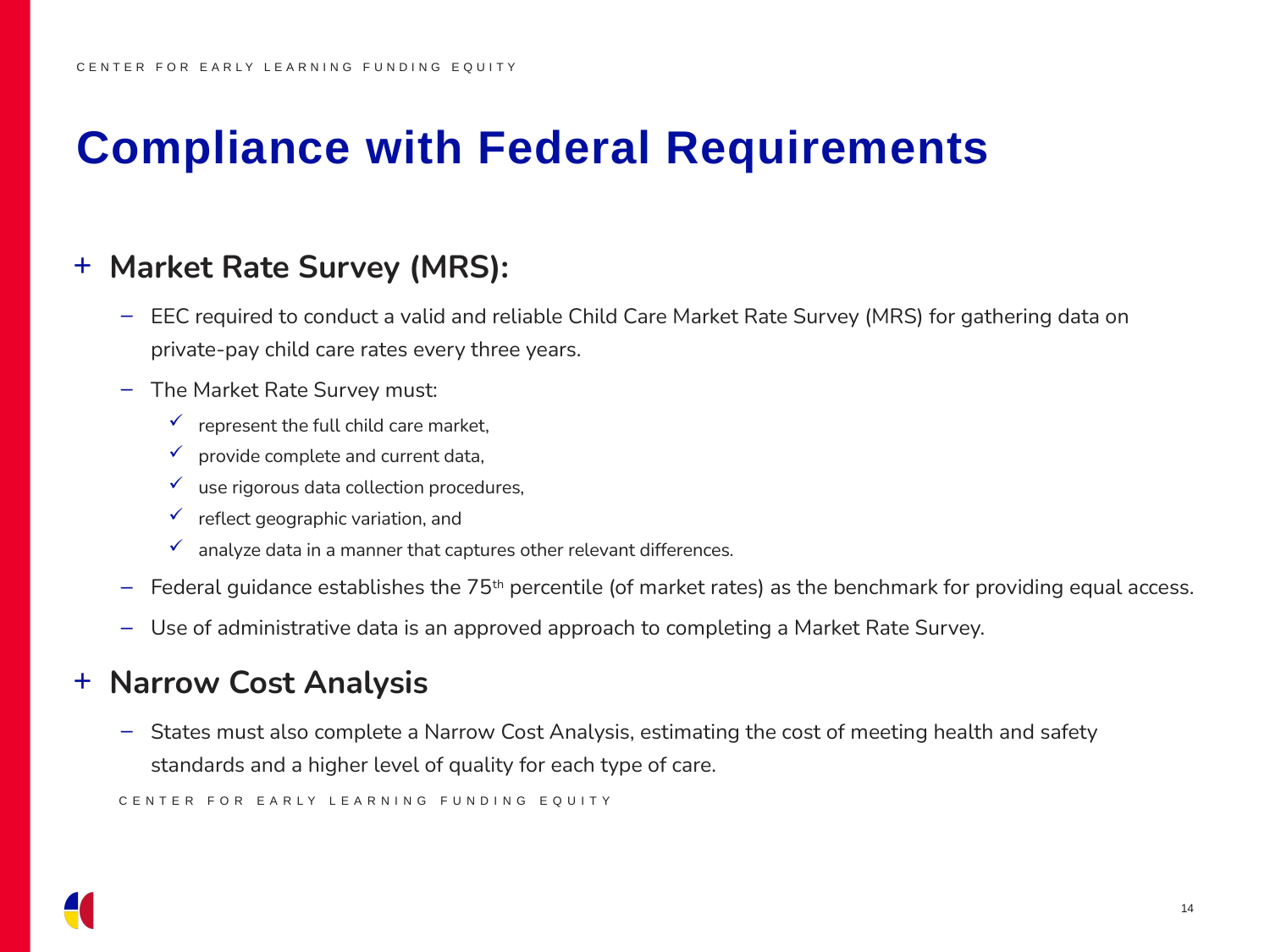

Center for Early learning funding equity
# Compliance with Federal Requirements
Market Rate Survey (MRS):
EEC required to conduct a valid and reliable Child Care Market Rate Survey (MRS) for gathering data on private-pay child care rates every three years.
The Market Rate Survey must:
represent the full child care market,
provide complete and current data,
use rigorous data collection procedures,
reflect geographic variation, and
analyze data in a manner that captures other relevant differences.
Federal guidance establishes the 75th percentile (of market rates) as the benchmark for providing equal access.
Use of administrative data is an approved approach to completing a Market Rate Survey.
Narrow Cost Analysis
States must also complete a Narrow Cost Analysis, estimating the cost of meeting health and safety standards and a higher level of quality for each type of care.
CENTER FOR EARLY LEARNING FUNDING EQUITY
14